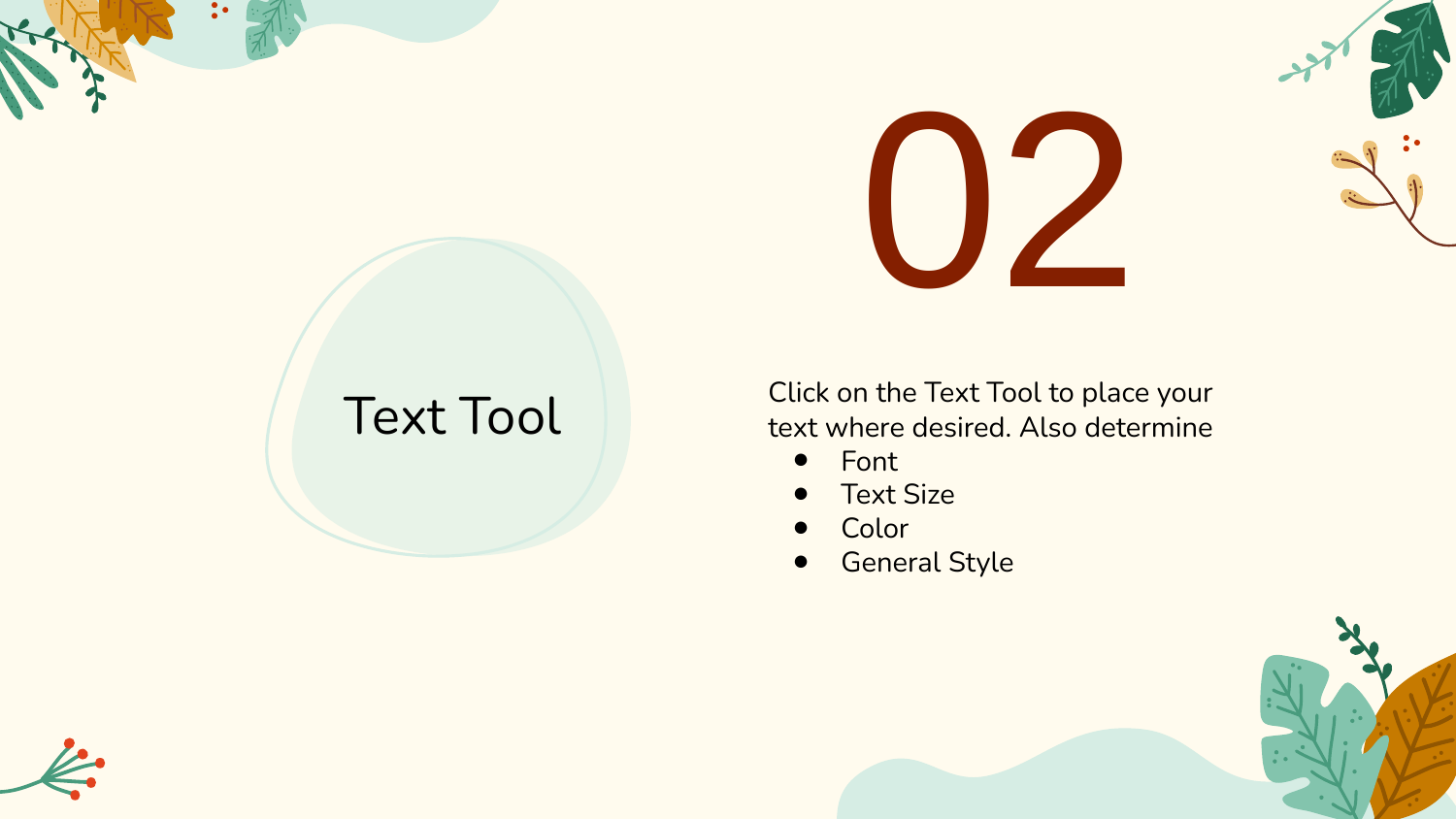

# 02

Click on the Text Tool to place your text where desired. Also determine
Font
Text Size
Color
General Style

Text Tool